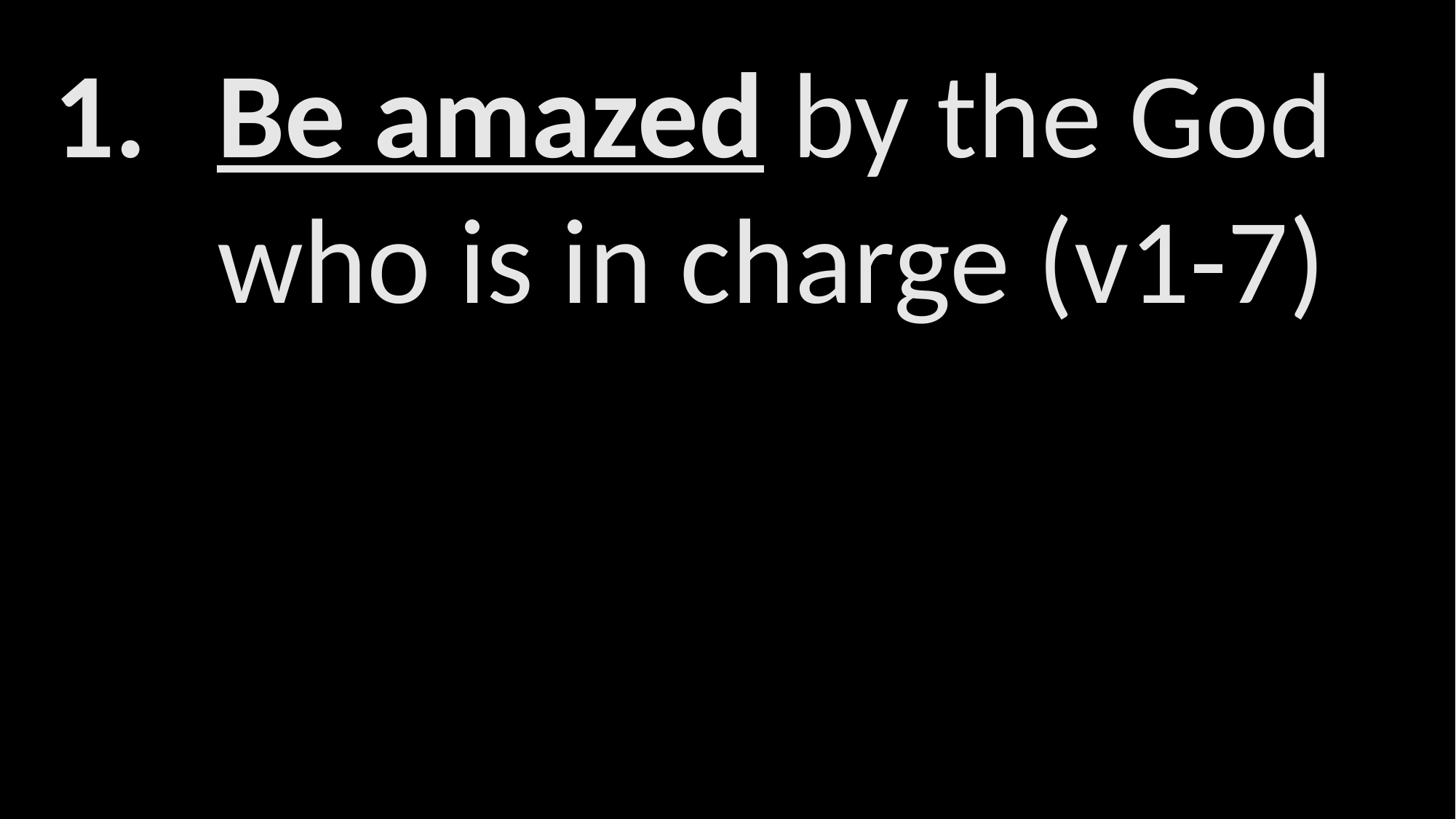

Be amazed by the God who is in charge (v1-7)